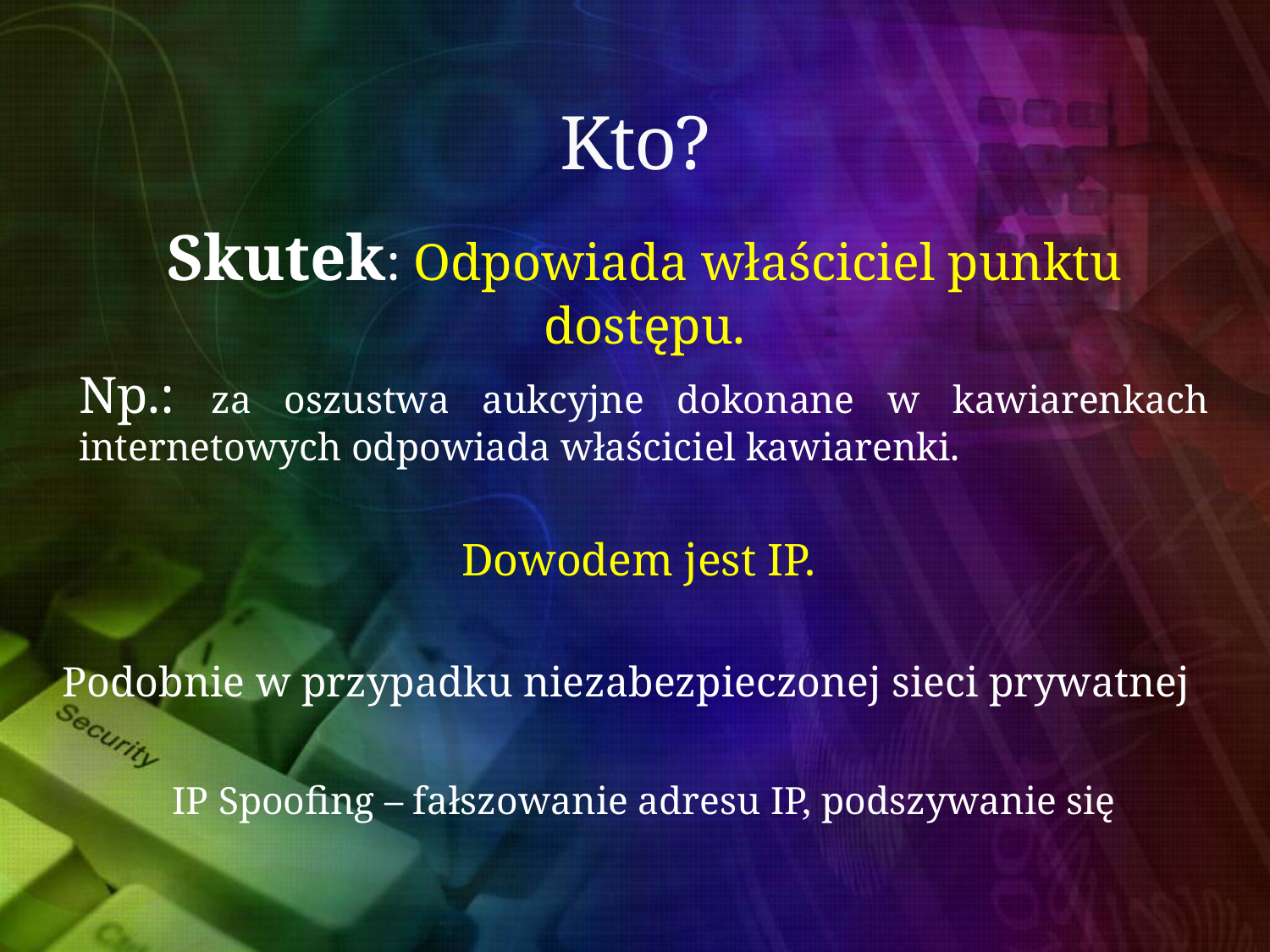

# Kto?
	Skutek: Odpowiada właściciel punktu dostępu.
	Np.: za oszustwa aukcyjne dokonane w kawiarenkach internetowych odpowiada właściciel kawiarenki.

	Dowodem jest IP.

Podobnie w przypadku niezabezpieczonej sieci prywatnej

	IP Spoofing – fałszowanie adresu IP, podszywanie się